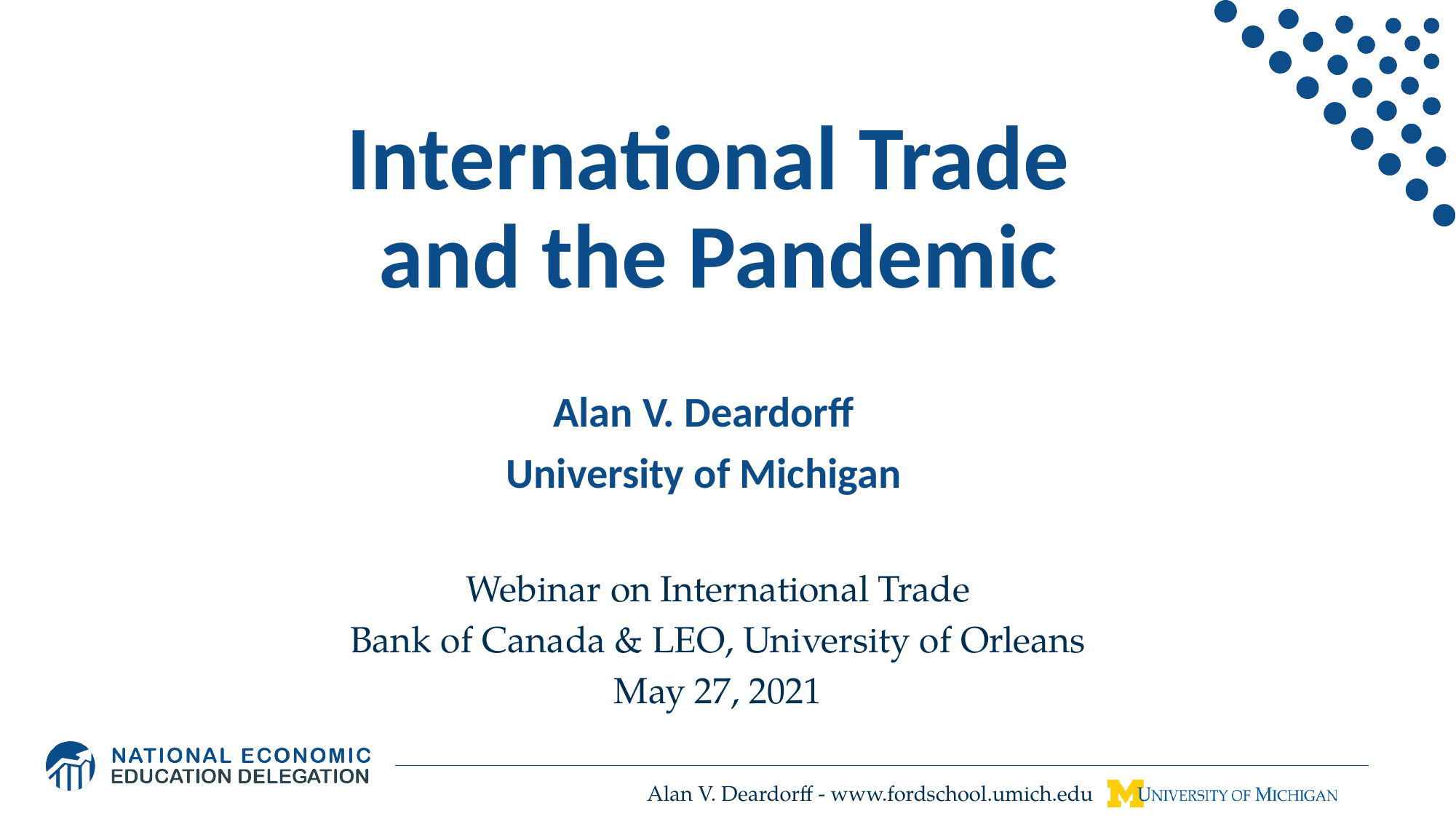

# International Trade and the Pandemic
Alan V. Deardorff
University of Michigan
Webinar on International Trade
Bank of Canada & LEO, University of Orleans
May 27, 2021